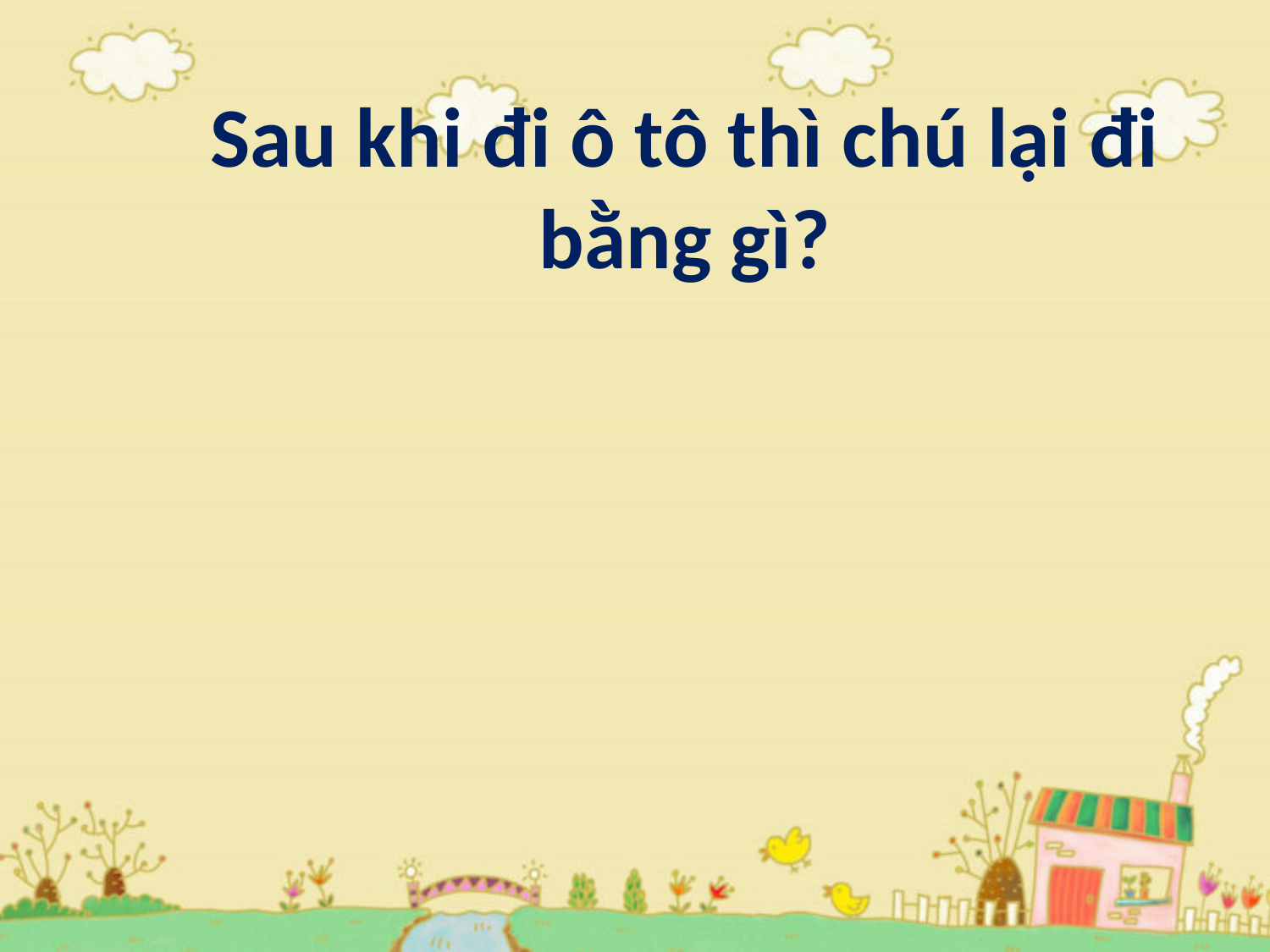

Sau khi đi ô tô thì chú lại đi bằng gì?